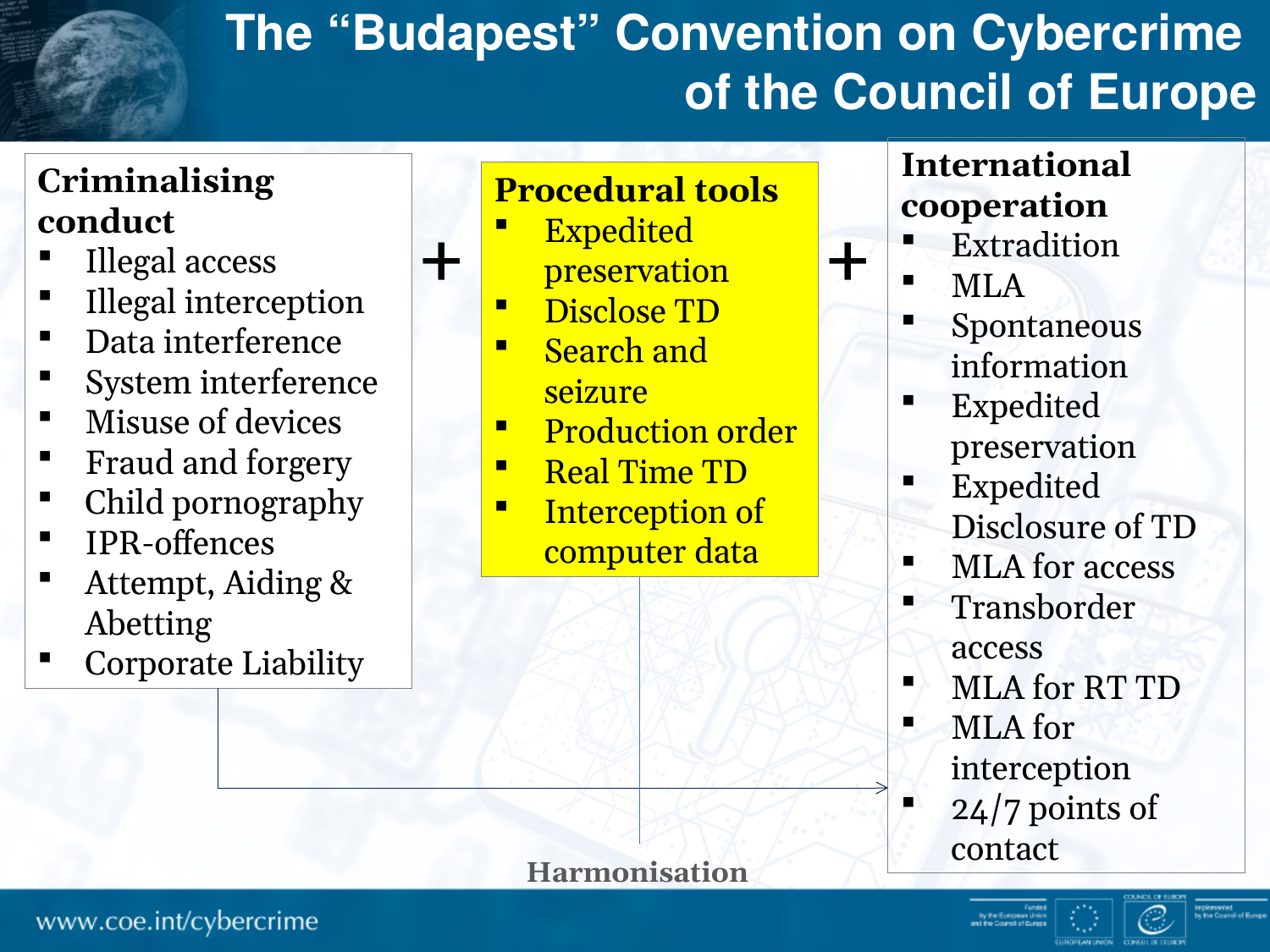

The “Budapest” Convention on Cybercrime
of the Council of Europe
International cooperation
Extradition
MLA
Spontaneous information
Expedited preservation
Expedited Disclosure of TD
MLA for access
Transborder access
MLA for RT TD
MLA for interception
24/7 points of contact
Criminalising conduct
Illegal access
Illegal interception
Data interference
System interference
Misuse of devices
Fraud and forgery
Child pornography
IPR-offences
Attempt, Aiding & Abetting
Corporate Liability
Procedural tools
Expedited preservation
Disclose TD
Search and seizure
Production order
Real Time TD
Interception of computer data
+
+
Harmonisation